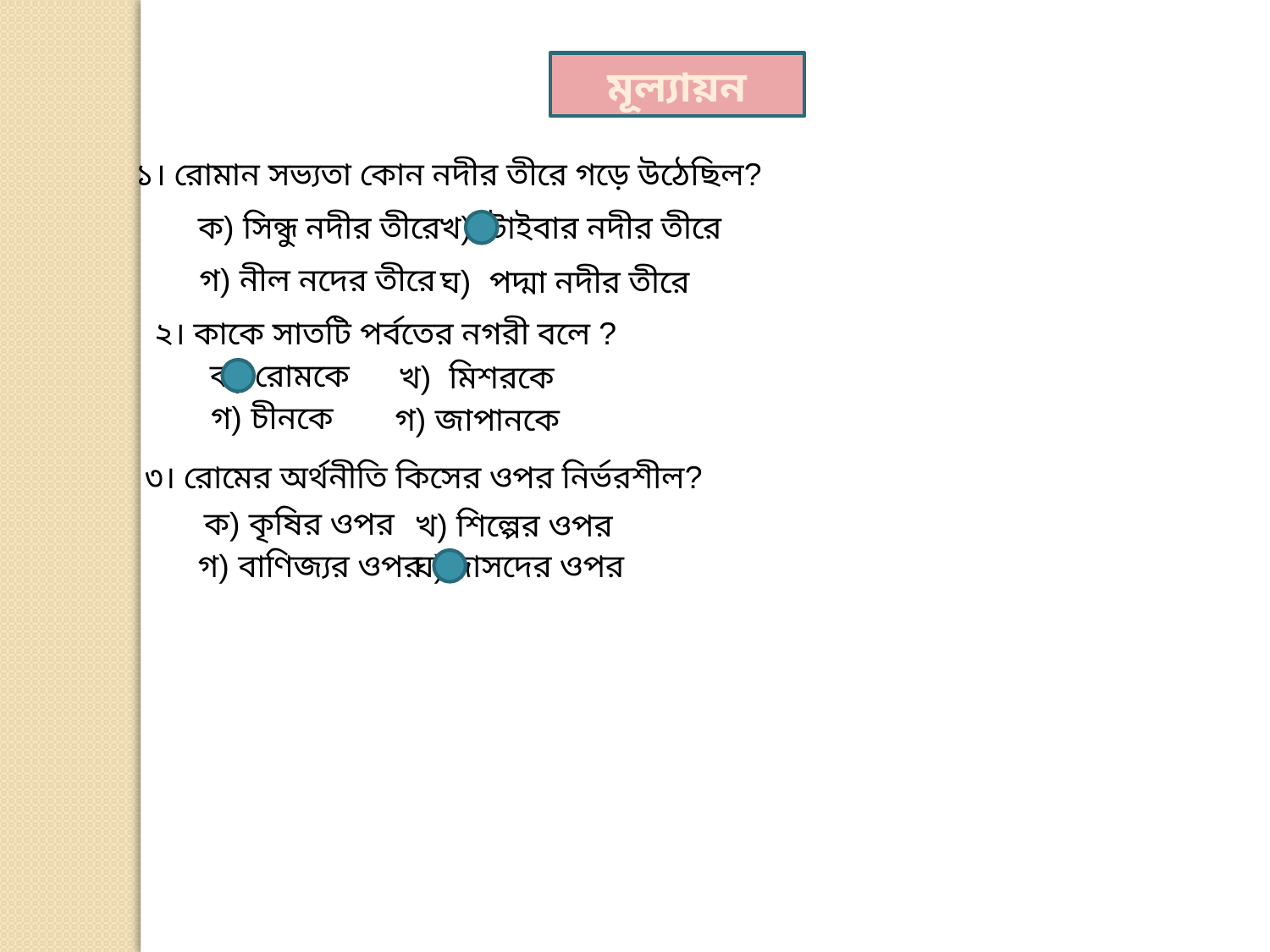

মূল্যায়ন
১। রোমান সভ্যতা কোন নদীর তীরে গড়ে উঠেছিল?
ক) সিন্ধু নদীর তীরে
খ)  টাইবার নদীর তীরে

গ) নীল নদের তীরে
ঘ)  পদ্মা নদীর তীরে
২। কাকে সাতটি পর্বতের নগরী বলে ?
ক) রোমকে
খ)  মিশরকে

গ) চীনকে
গ) জাপানকে
৩। রোমের অর্থনীতি কিসের ওপর নির্ভরশীল?
ক) কৃষির ওপর
খ) শিল্পের ওপর
গ) বাণিজ্যর ওপর
ঘ) দাসদের ওপর